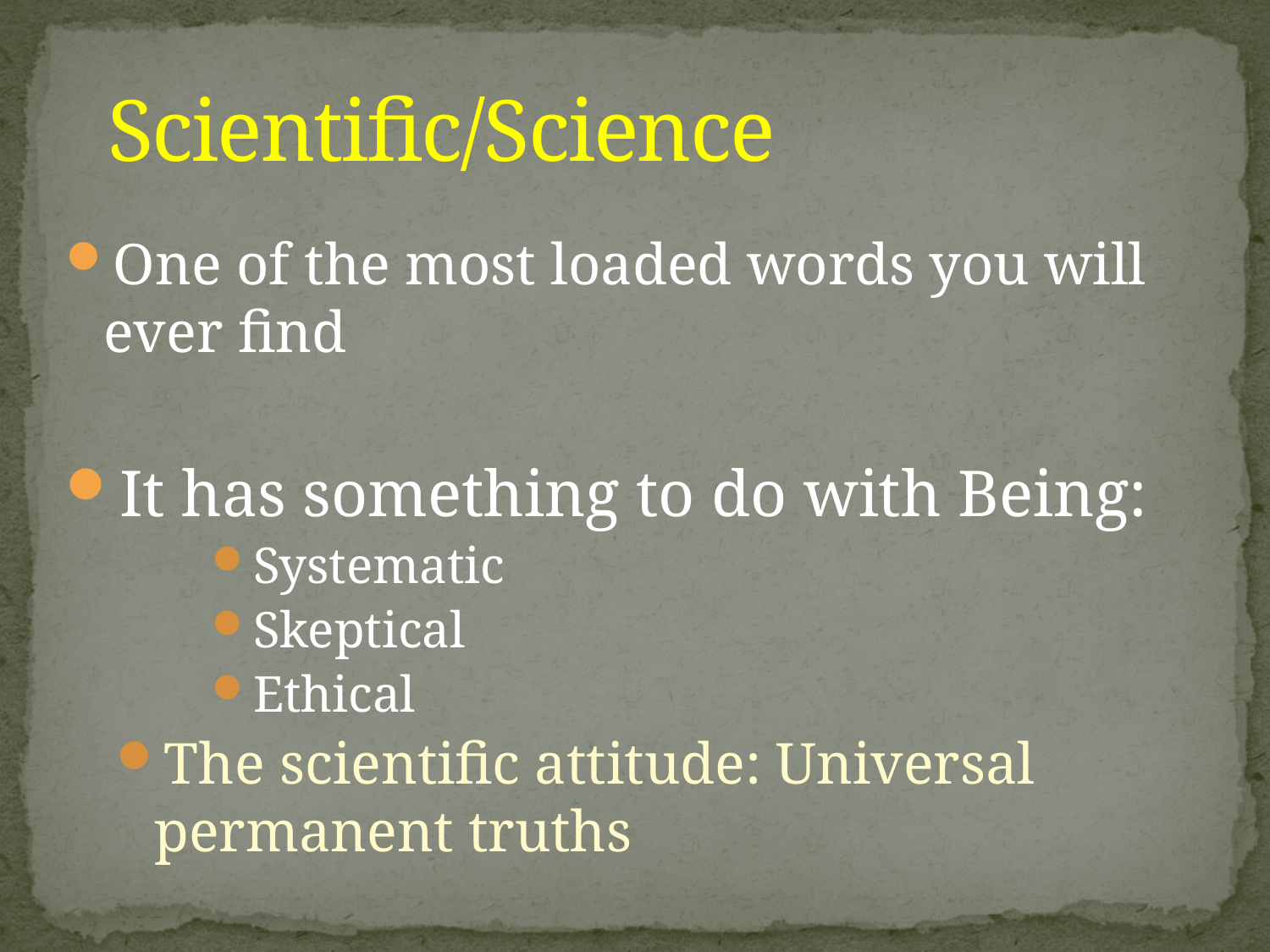

# Scientific/Science
One of the most loaded words you will ever find

It has something to do with Being:
Systematic
Skeptical
Ethical
The scientific attitude: Universal permanent truths